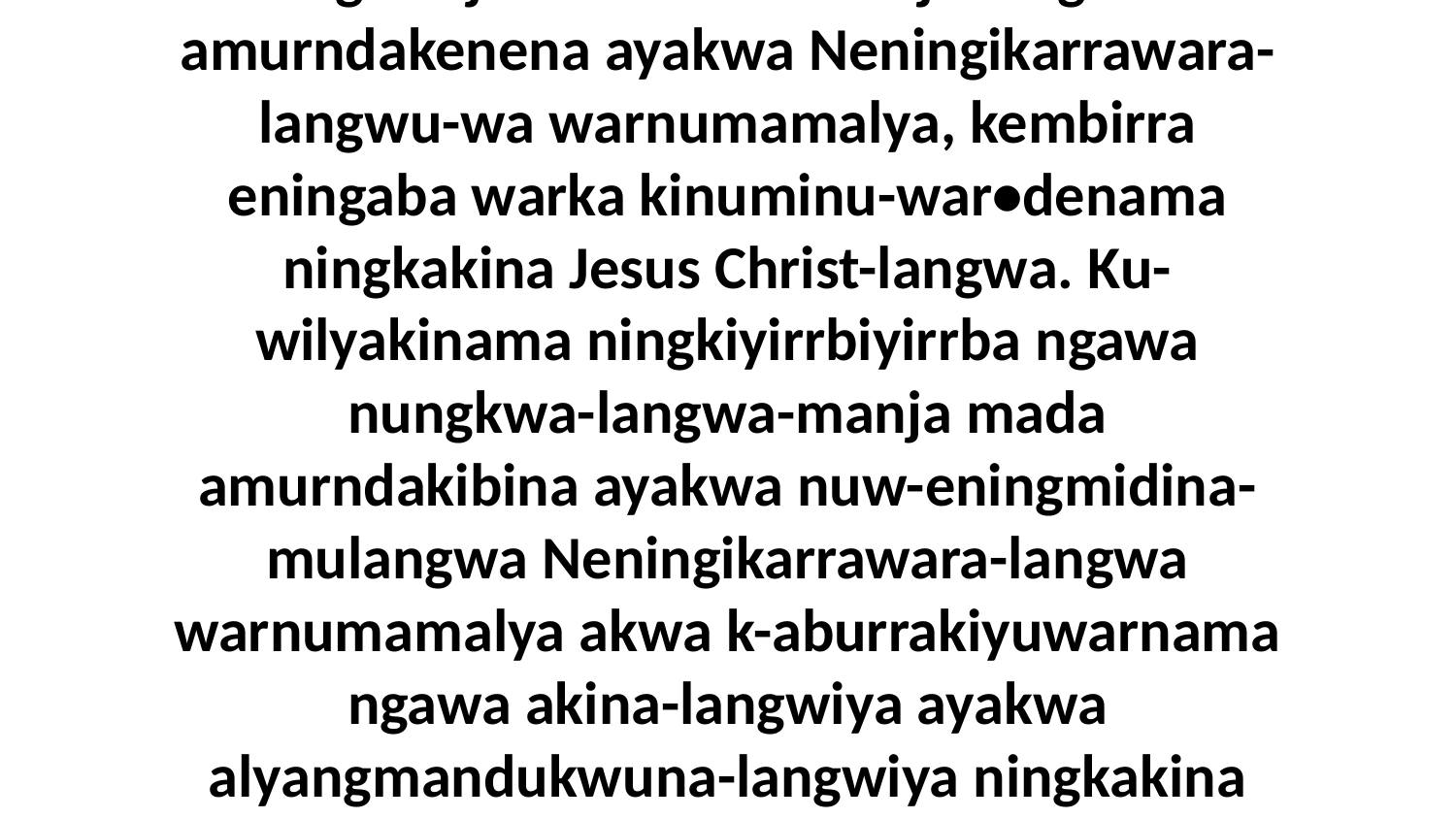

6 Nungkwaja ka-makina-manja ningkakina amurndakenena ayakwa Neningikarrawara-langwu-wa warnumamalya, kembirra eningaba warka kinuminu-war•denama ningkakina Jesus Christ-langwa. Ku-wilyakinama ningkiyirrbiyirrba ngawa nungkwa-langwa-manja mada amurndakibina ayakwa nuw-eningmidina-mulangwa Neningikarrawara-langwa warnumamalya akwa k-aburrakiyuwarnama ngawa akina-langwiya ayakwa alyangmandukwuna-langwiya ningkakina ningkeningangkawura.